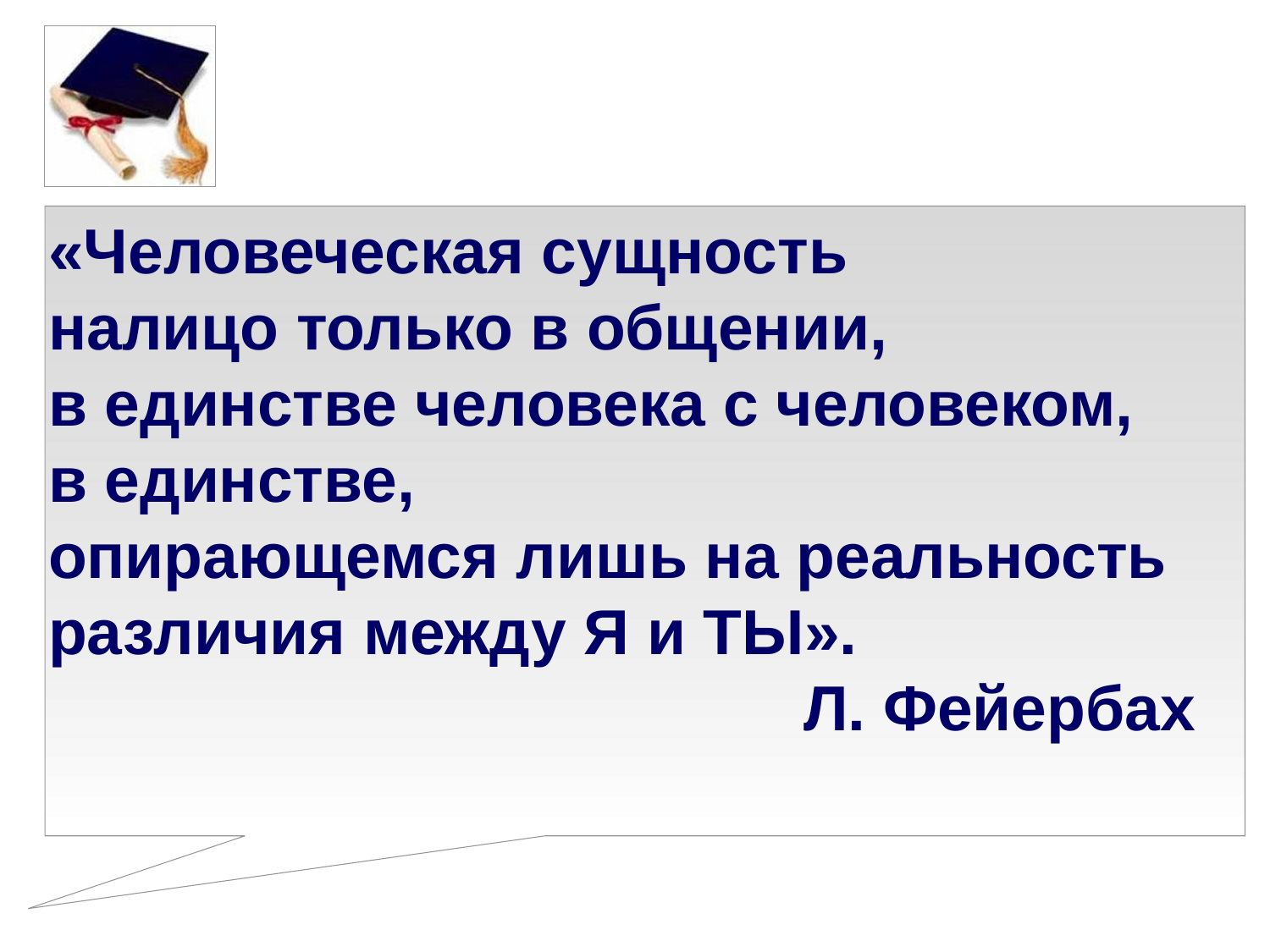

«Человеческая сущность
налицо только в общении,
в единстве человека с человеком,
в единстве,
опирающемся лишь на реальность
различия между Я и ТЫ».
                                           Л. Фейербах